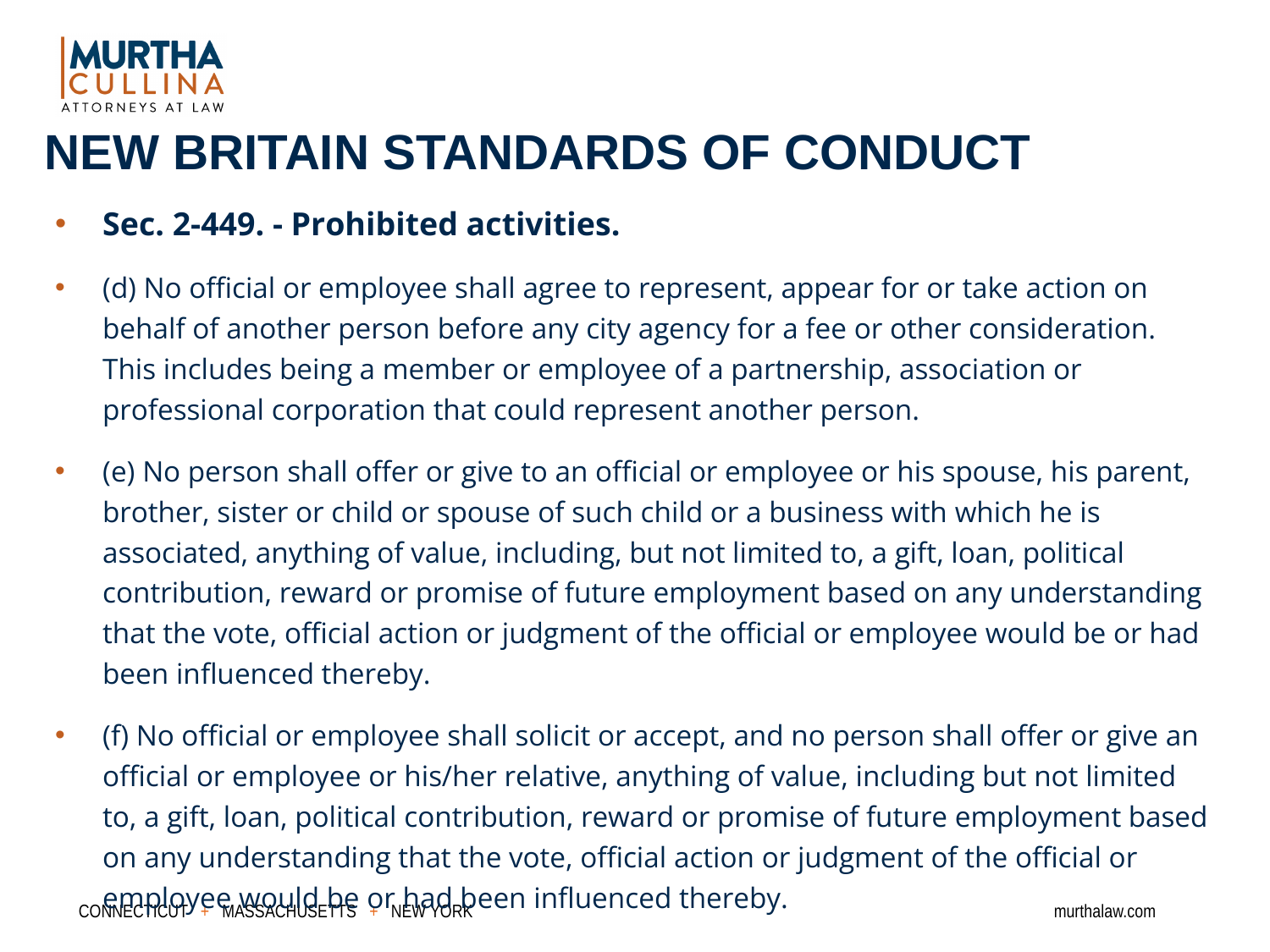

NEW BRITAIN STANDARDS OF CONDUCT
Sec. 2-449. - Prohibited activities.
(d) No official or employee shall agree to represent, appear for or take action on behalf of another person before any city agency for a fee or other consideration. This includes being a member or employee of a partnership, association or professional corporation that could represent another person.
(e) No person shall offer or give to an official or employee or his spouse, his parent, brother, sister or child or spouse of such child or a business with which he is associated, anything of value, including, but not limited to, a gift, loan, political contribution, reward or promise of future employment based on any understanding that the vote, official action or judgment of the official or employee would be or had been influenced thereby.
(f) No official or employee shall solicit or accept, and no person shall offer or give an official or employee or his/her relative, anything of value, including but not limited to, a gift, loan, political contribution, reward or promise of future employment based on any understanding that the vote, official action or judgment of the official or employee would be or had been influenced thereby.